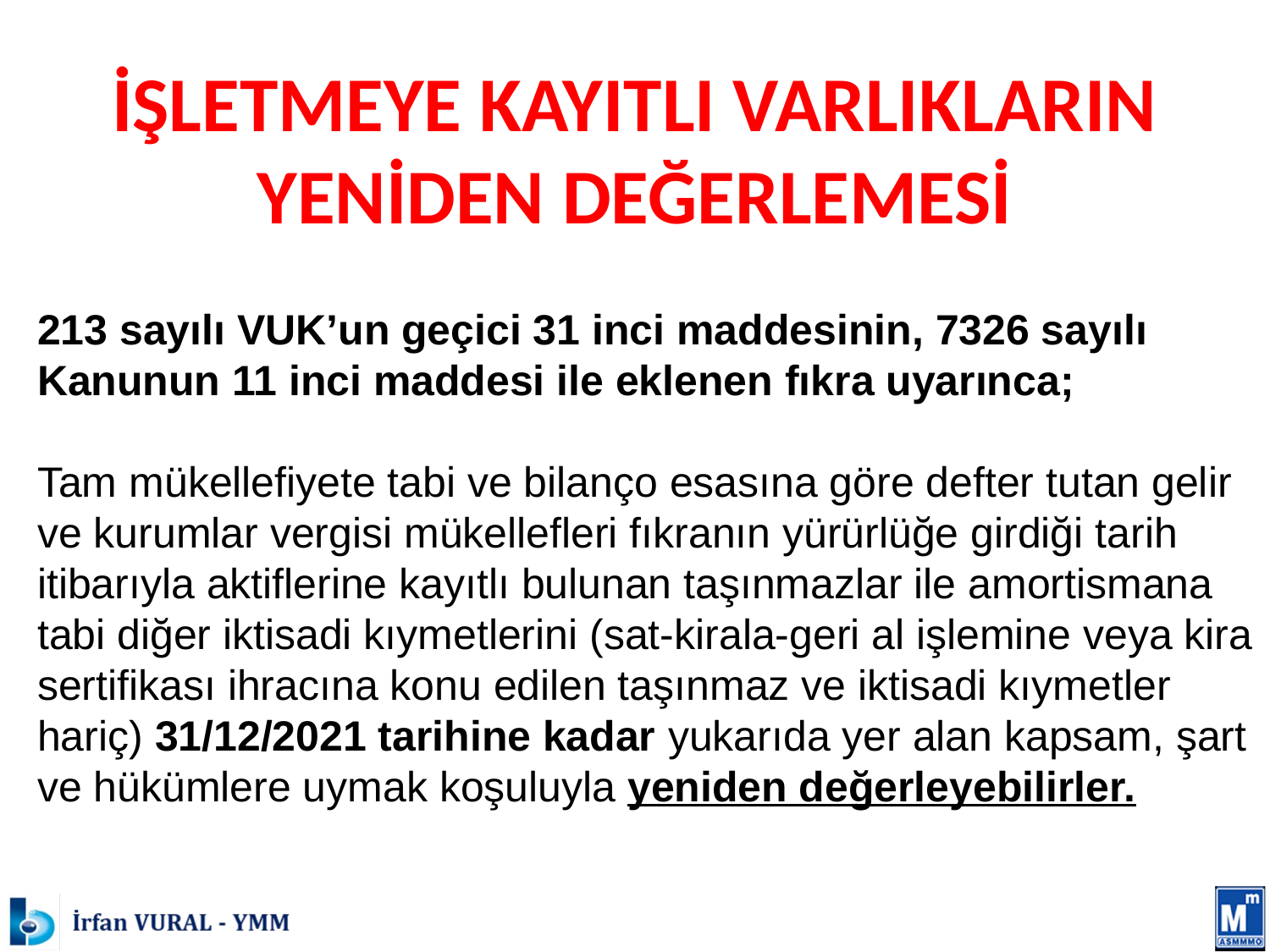

# İŞLETMEYE KAYITLI VARLIKLARIN YENİDEN DEĞERLEMESİ
213 sayılı VUK’un geçici 31 inci maddesinin, 7326 sayılı Kanunun 11 inci maddesi ile eklenen fıkra uyarınca;

Tam mükellefiyete tabi ve bilanço esasına göre defter tutan gelir ve kurumlar vergisi mükellefleri fıkranın yürürlüğe girdiği tarih itibarıyla aktiflerine kayıtlı bulunan taşınmazlar ile amortismana tabi diğer iktisadi kıymetlerini (sat-kirala-geri al işlemine veya kira sertifikası ihracına konu edilen taşınmaz ve iktisadi kıymetler hariç) 31/12/2021 tarihine kadar yukarıda yer alan kapsam, şart ve hükümlere uymak koşuluyla yeniden değerleyebilirler.